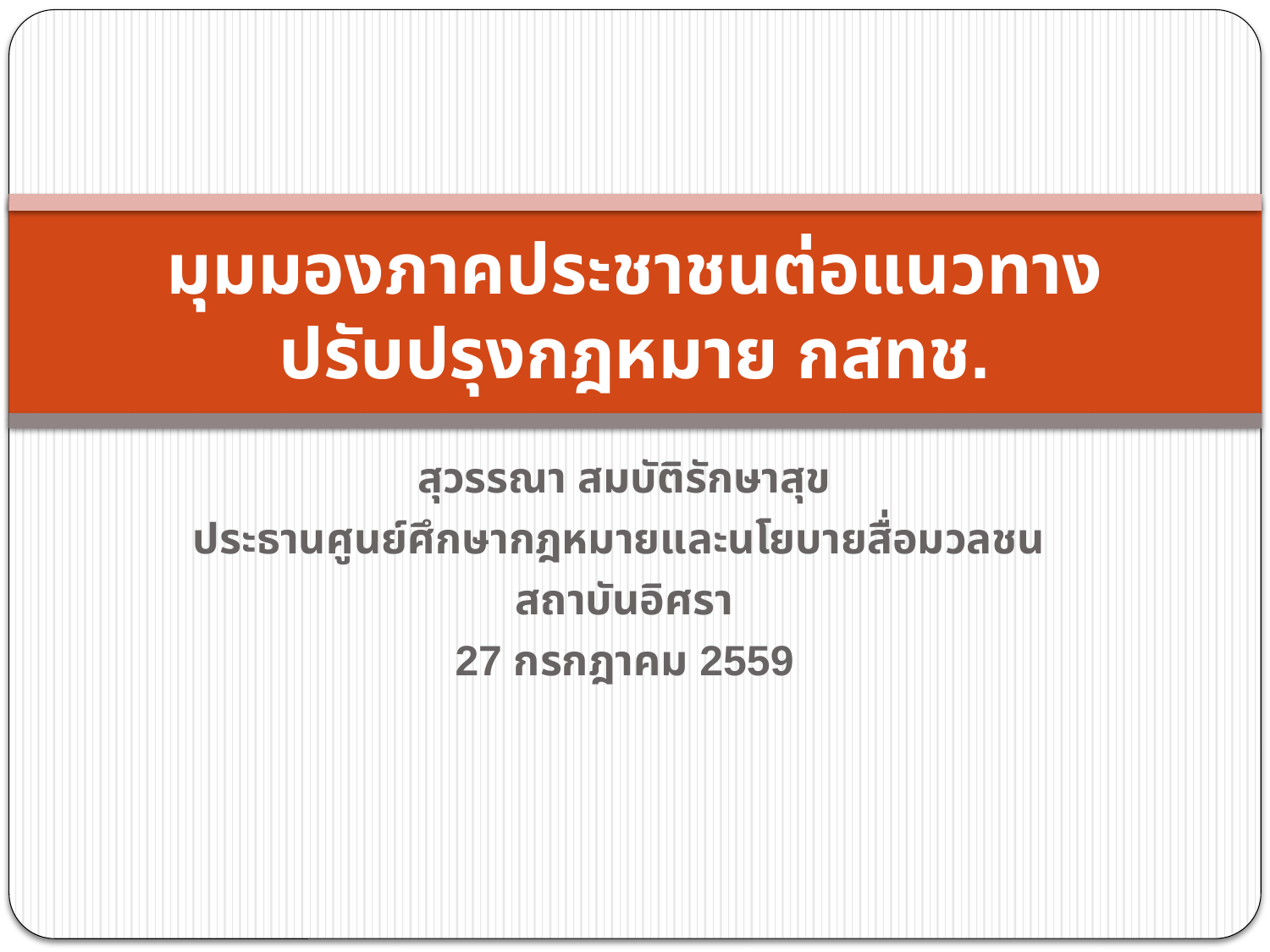

# มุมมองภาคประชาชนต่อแนวทางปรับปรุงกฎหมาย กสทช.
สุวรรณา สมบัติรักษาสุข
ประธานศูนย์ศึกษากฎหมายและนโยบายสื่อมวลชน
สถาบันอิศรา
27 กรกฎาคม 2559